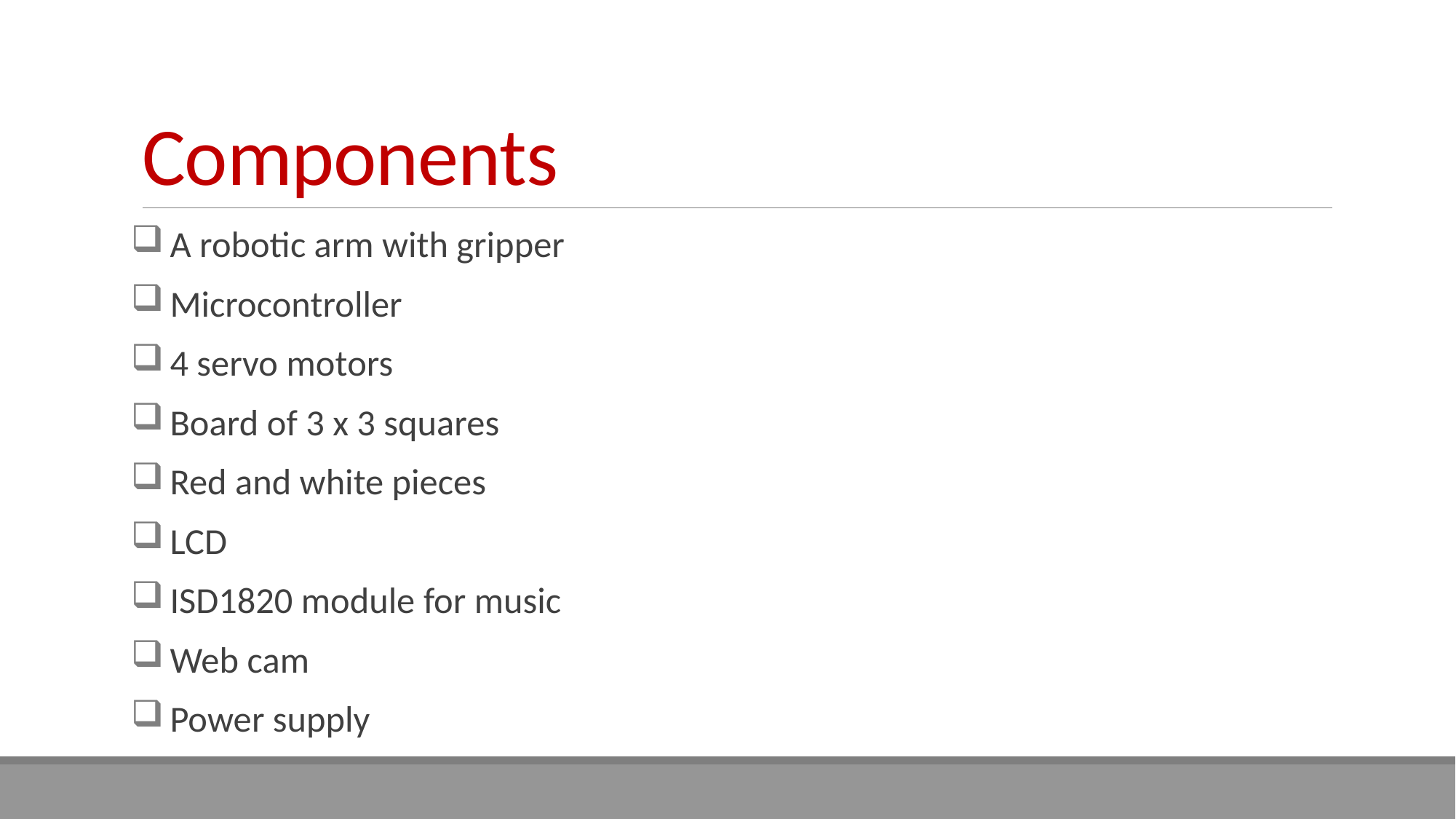

# Components
 A robotic arm with gripper
 Microcontroller
 4 servo motors
 Board of 3 x 3 squares
 Red and white pieces
 LCD
 ISD1820 module for music
 Web cam
 Power supply